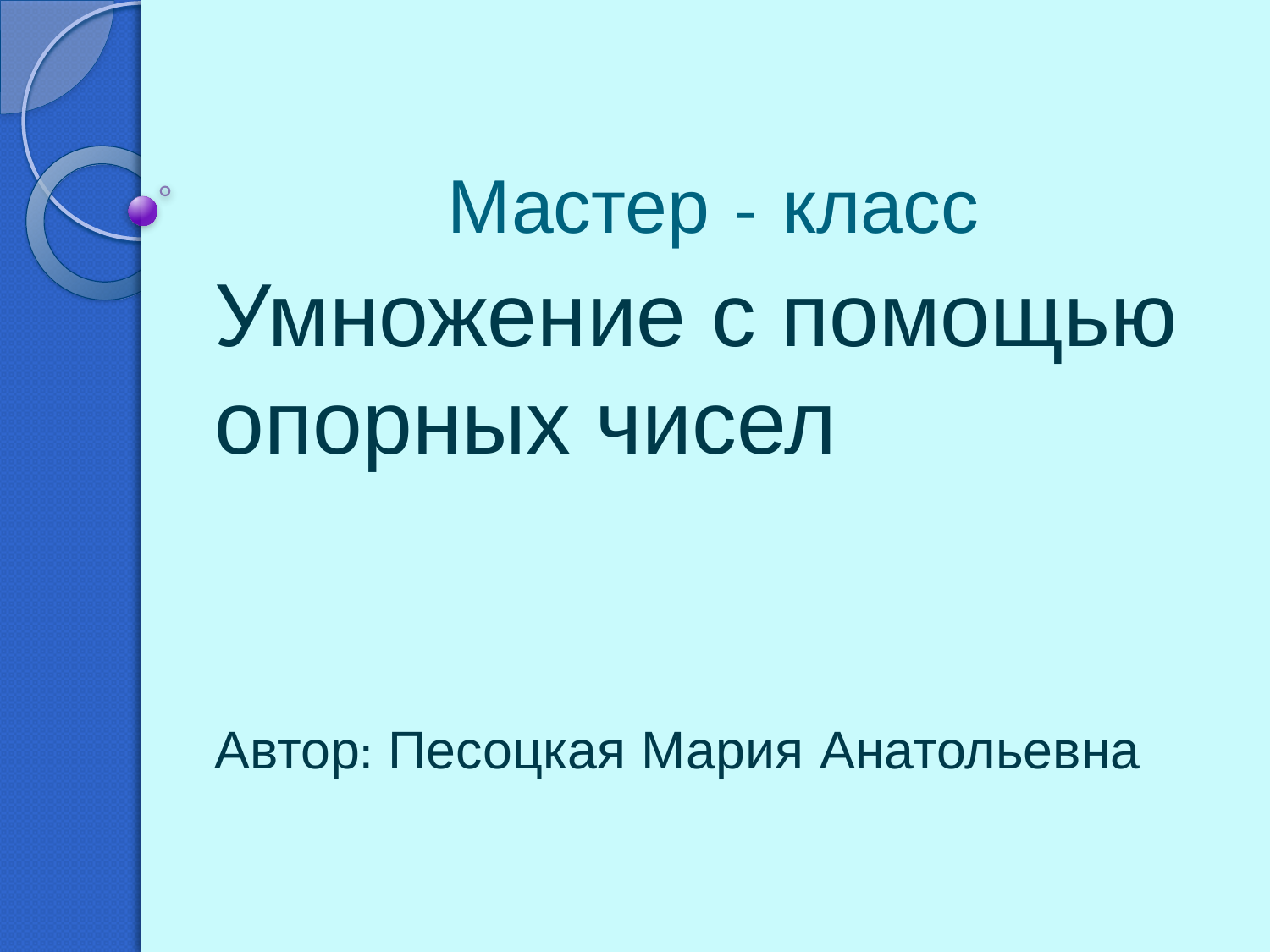

# Мастер - класс
Умножение с помощью опорных чисел

Автор: Песоцкая Мария Анатольевна